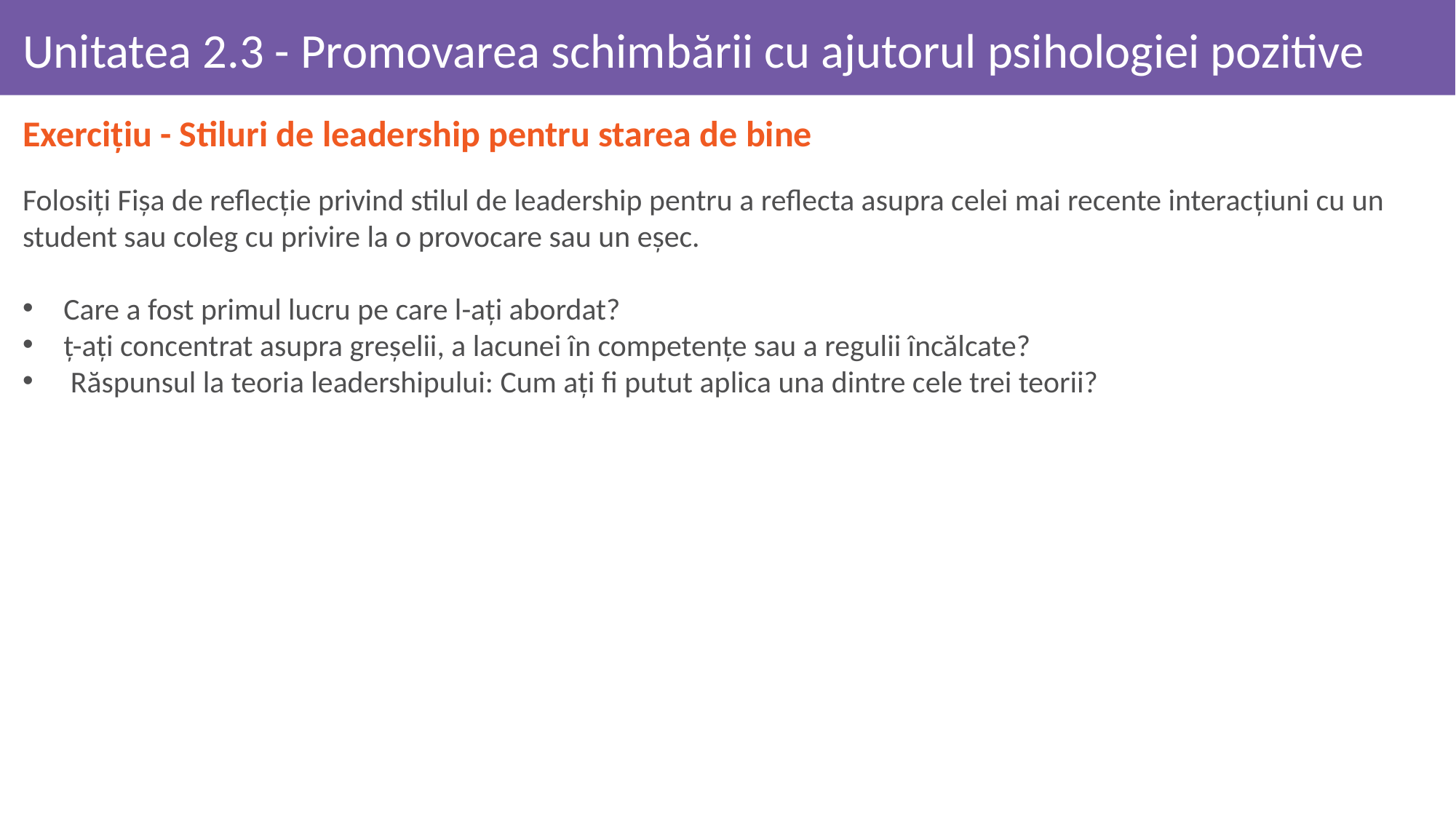

# Unitatea 2.3 - Promovarea schimbării cu ajutorul psihologiei pozitive
Exercițiu - Stiluri de leadership pentru starea de bine
Folosiți Fișa de reflecție privind stilul de leadership pentru a reflecta asupra celei mai recente interacțiuni cu un student sau coleg cu privire la o provocare sau un eșec.

Care a fost primul lucru pe care l-ați abordat?
ț-ați concentrat asupra greșelii, a lacunei în competențe sau a regulii încălcate?
 Răspunsul la teoria leadershipului: Cum ați fi putut aplica una dintre cele trei teorii?